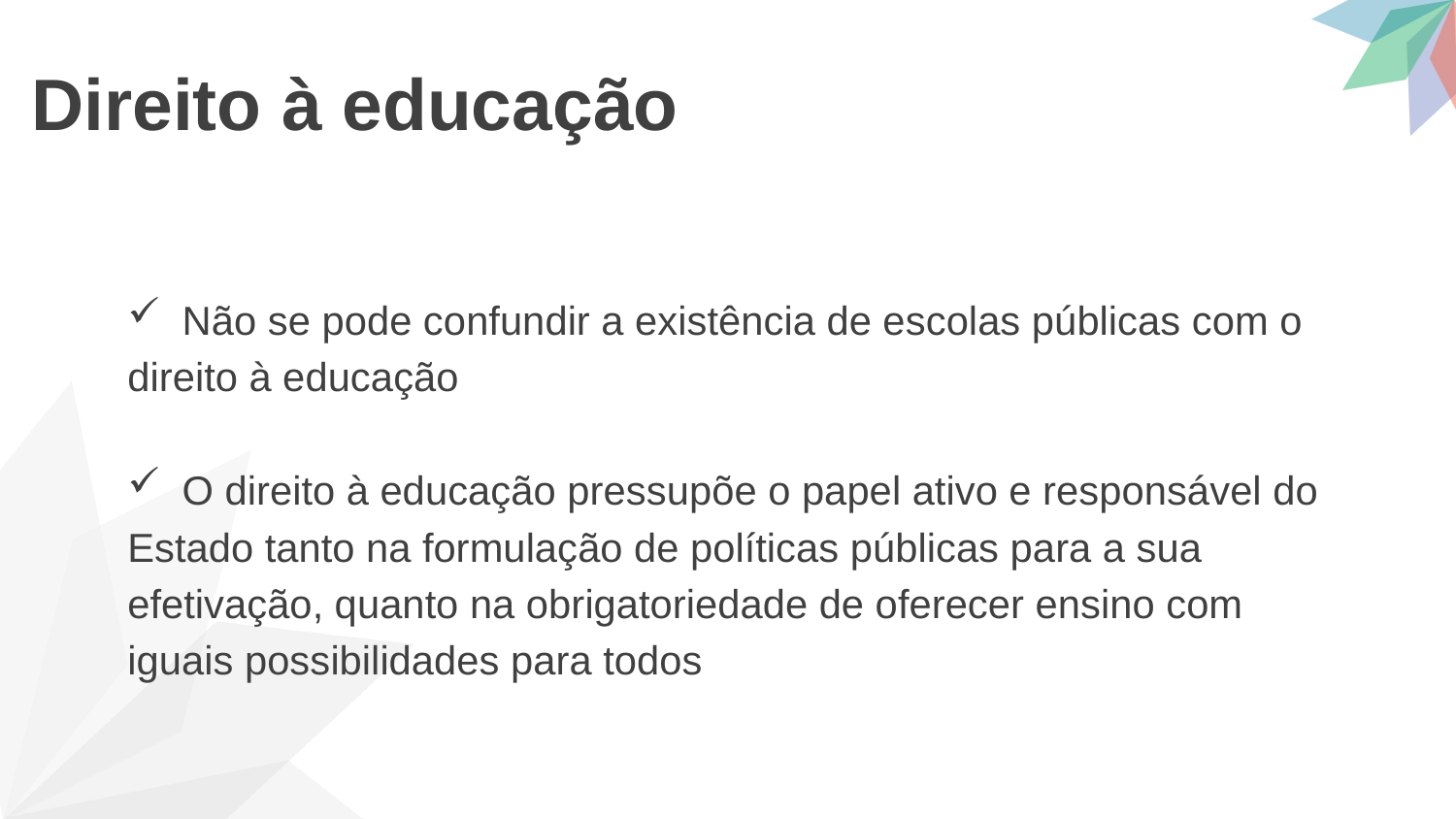

# Direito à educação

Não se pode confundir a existência de escolas públicas com o
direito à educação

O direito à educação pressupõe o papel ativo e responsável do
Estado tanto na formulação de políticas públicas para a sua
efetivação, quanto na obrigatoriedade de oferecer ensino com
iguais possibilidades para todos